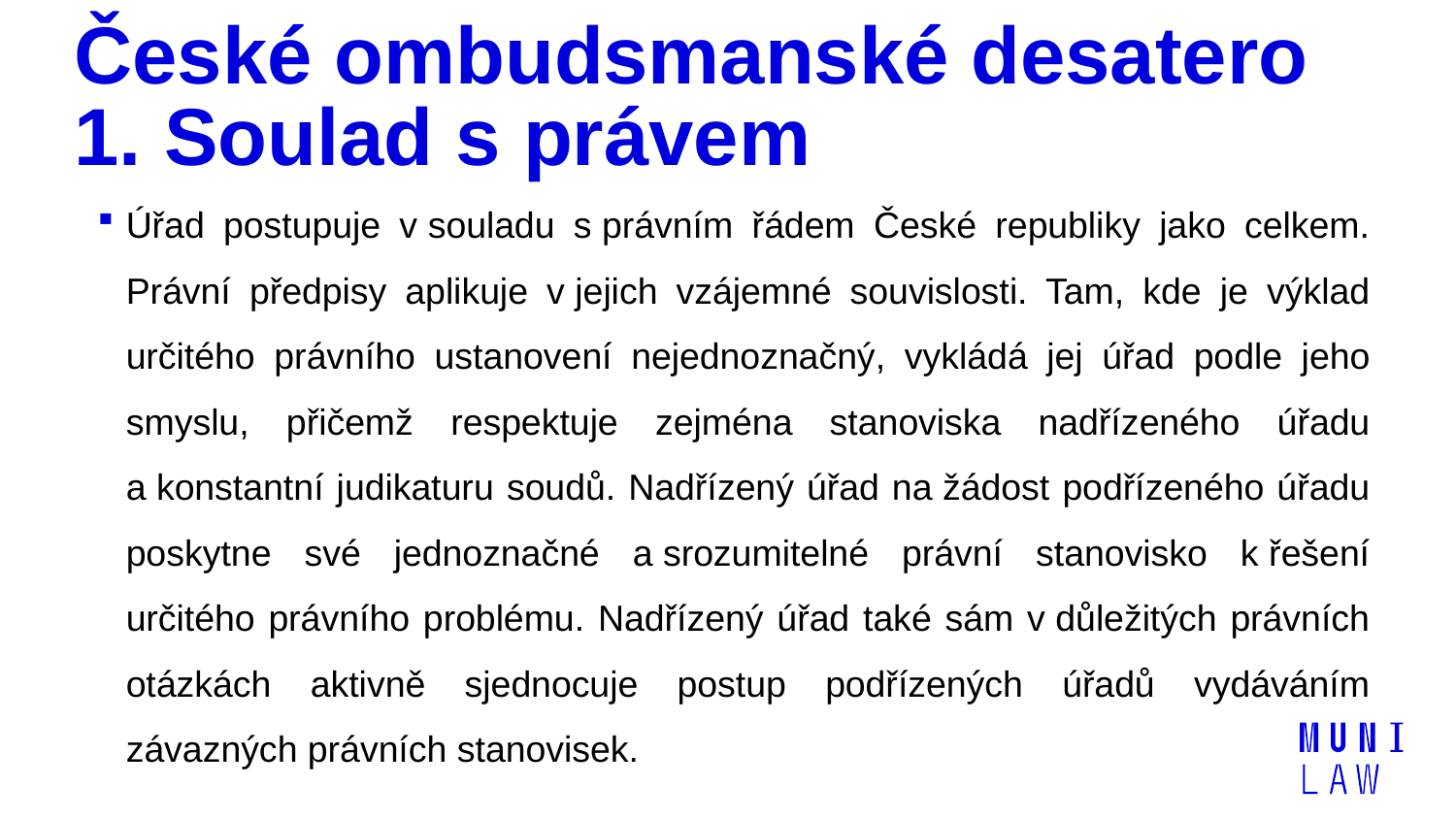

# České ombudsmanské desatero 1. Soulad s právem
Úřad postupuje v souladu s právním řádem České republiky jako celkem. Právní předpisy aplikuje v jejich vzájemné souvislosti. Tam, kde je výklad určitého právního ustanovení nejednoznačný, vykládá jej úřad podle jeho smyslu, přičemž respektuje zejména stanoviska nadřízeného úřadu a konstantní judikaturu soudů. Nadřízený úřad na žádost podřízeného úřadu poskytne své jednoznačné a srozumitelné právní stanovisko k řešení určitého právního problému. Nadřízený úřad také sám v důležitých právních otázkách aktivně sjednocuje postup podřízených úřadů vydáváním závazných právních stanovisek.